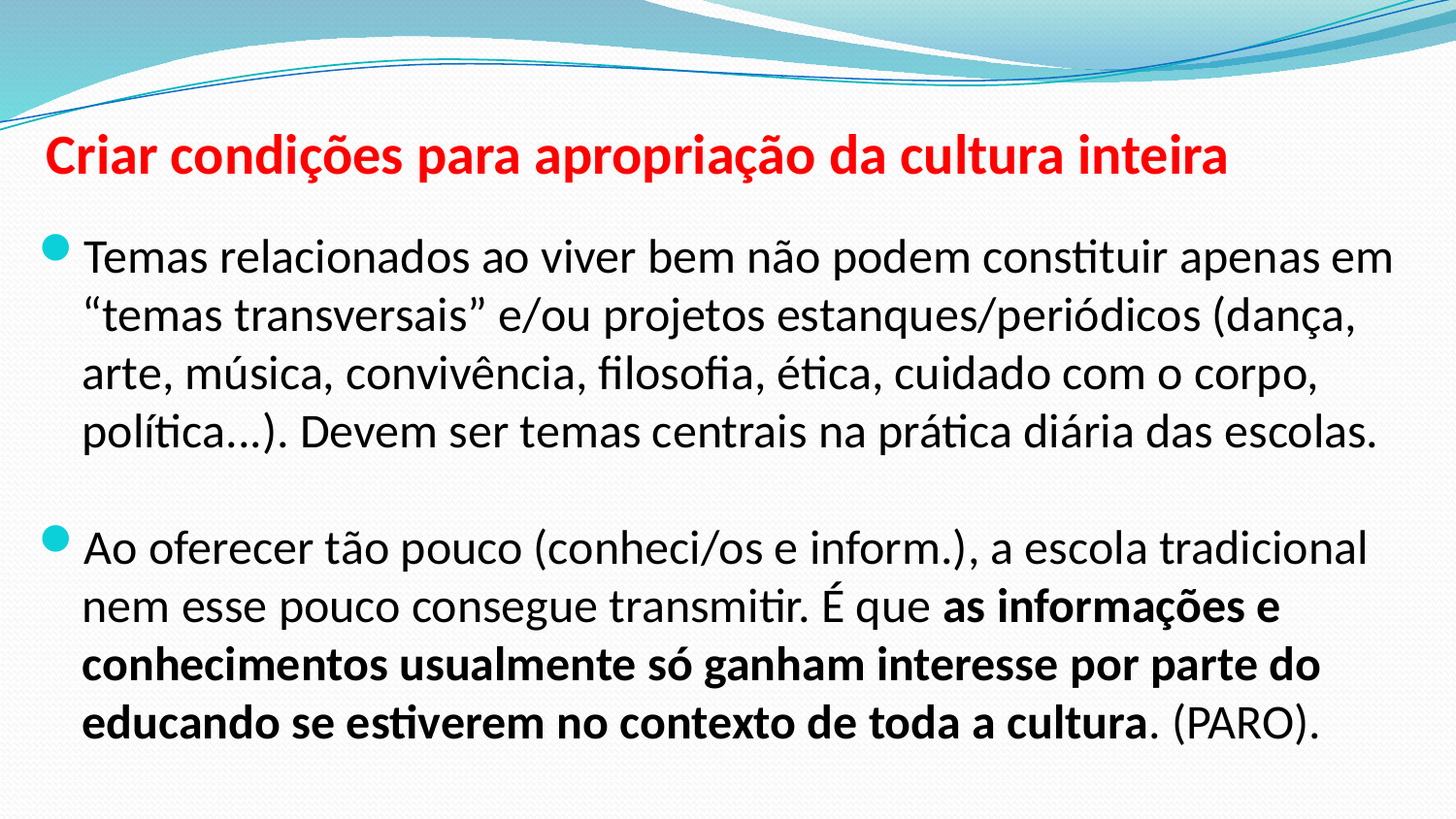

# Criar condições para apropriação da cultura inteira
Temas relacionados ao viver bem não podem constituir apenas em “temas transversais” e/ou projetos estanques/periódicos (dança, arte, música, convivência, filosofia, ética, cuidado com o corpo, política...). Devem ser temas centrais na prática diária das escolas.

Ao oferecer tão pouco (conheci/os e inform.), a escola tradicional nem esse pouco consegue transmitir. É que as informações e conhecimentos usualmente só ganham interesse por parte do educando se estiverem no contexto de toda a cultura. (PARO).